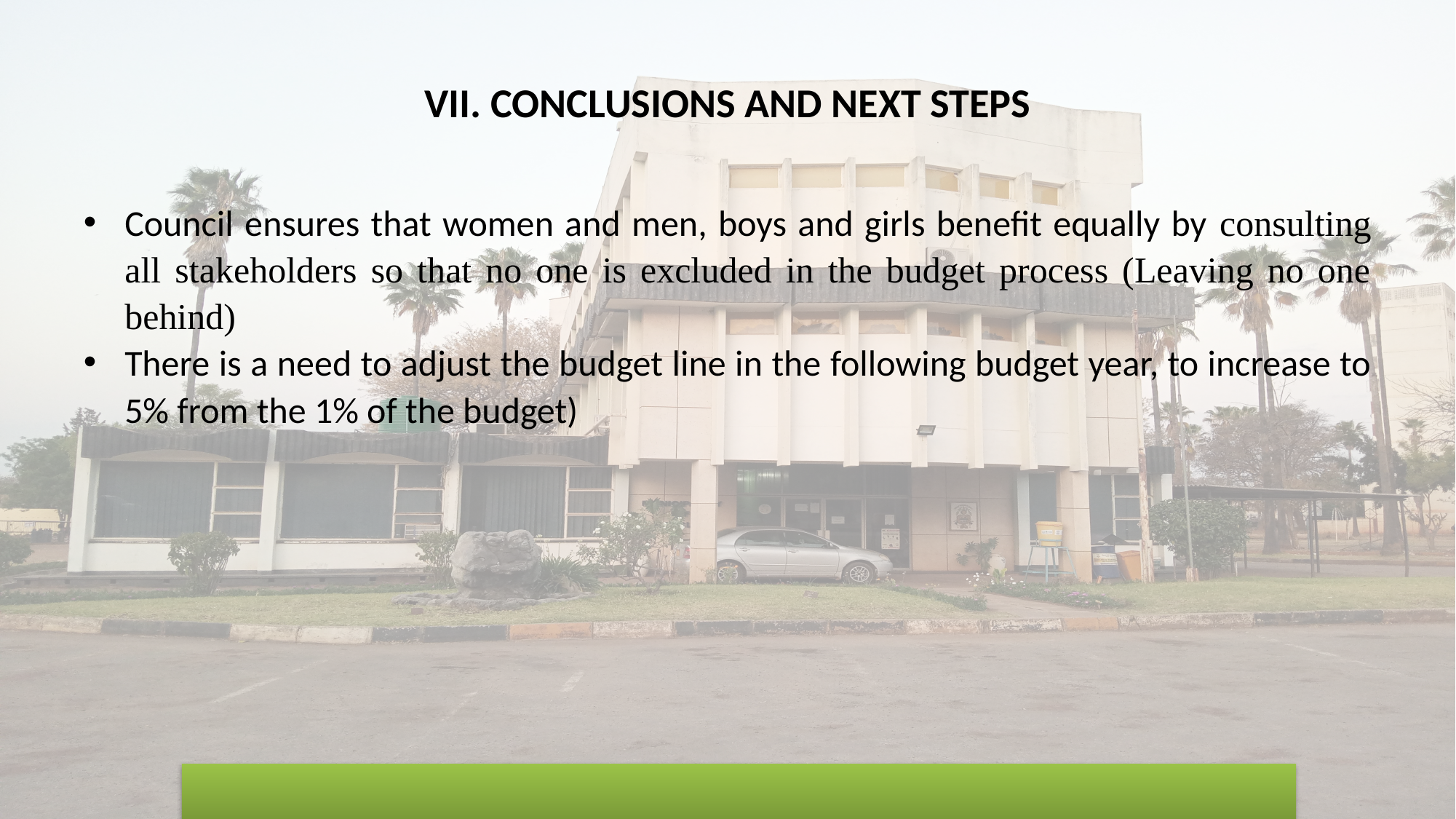

# VII. CONCLUSIONS AND NEXT STEPS
Council ensures that women and men, boys and girls benefit equally by consulting all stakeholders so that no one is excluded in the budget process (Leaving no one behind)
There is a need to adjust the budget line in the following budget year, to increase to 5% from the 1% of the budget)

MOVING TOWARDS A CITY BY 2030